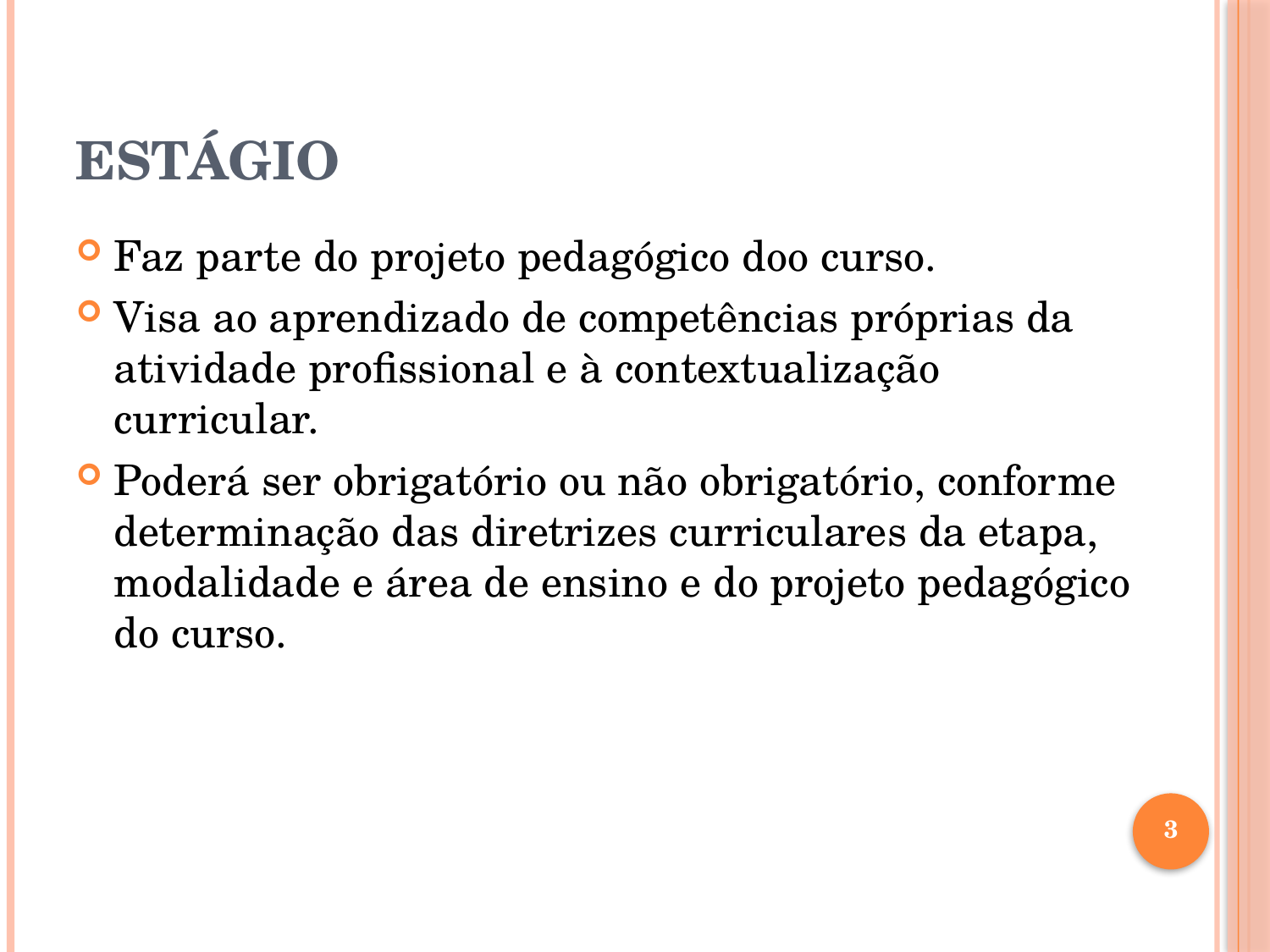

# Estágio
Faz parte do projeto pedagógico doo curso.
Visa ao aprendizado de competências próprias da atividade profissional e à contextualização curricular.
Poderá ser obrigatório ou não obrigatório, conforme determinação das diretrizes curriculares da etapa, modalidade e área de ensino e do projeto pedagógico do curso.
3